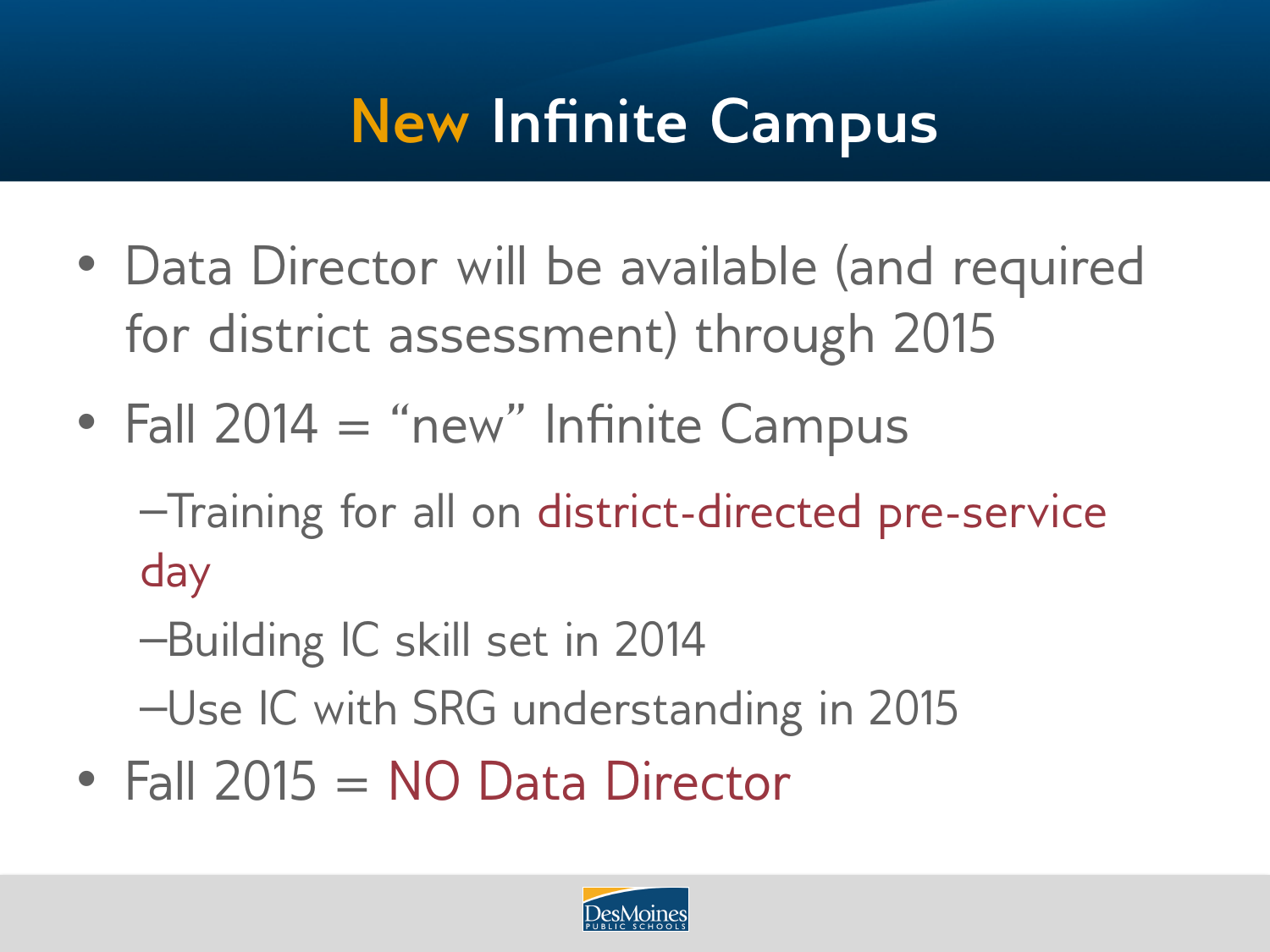

# New Infinite Campus
Data Director will be available (and required for district assessment) through 2015
Fall 2014 = “new” Infinite Campus
Training for all on district-directed pre-service day
Building IC skill set in 2014
Use IC with SRG understanding in 2015
Fall 2015 = NO Data Director